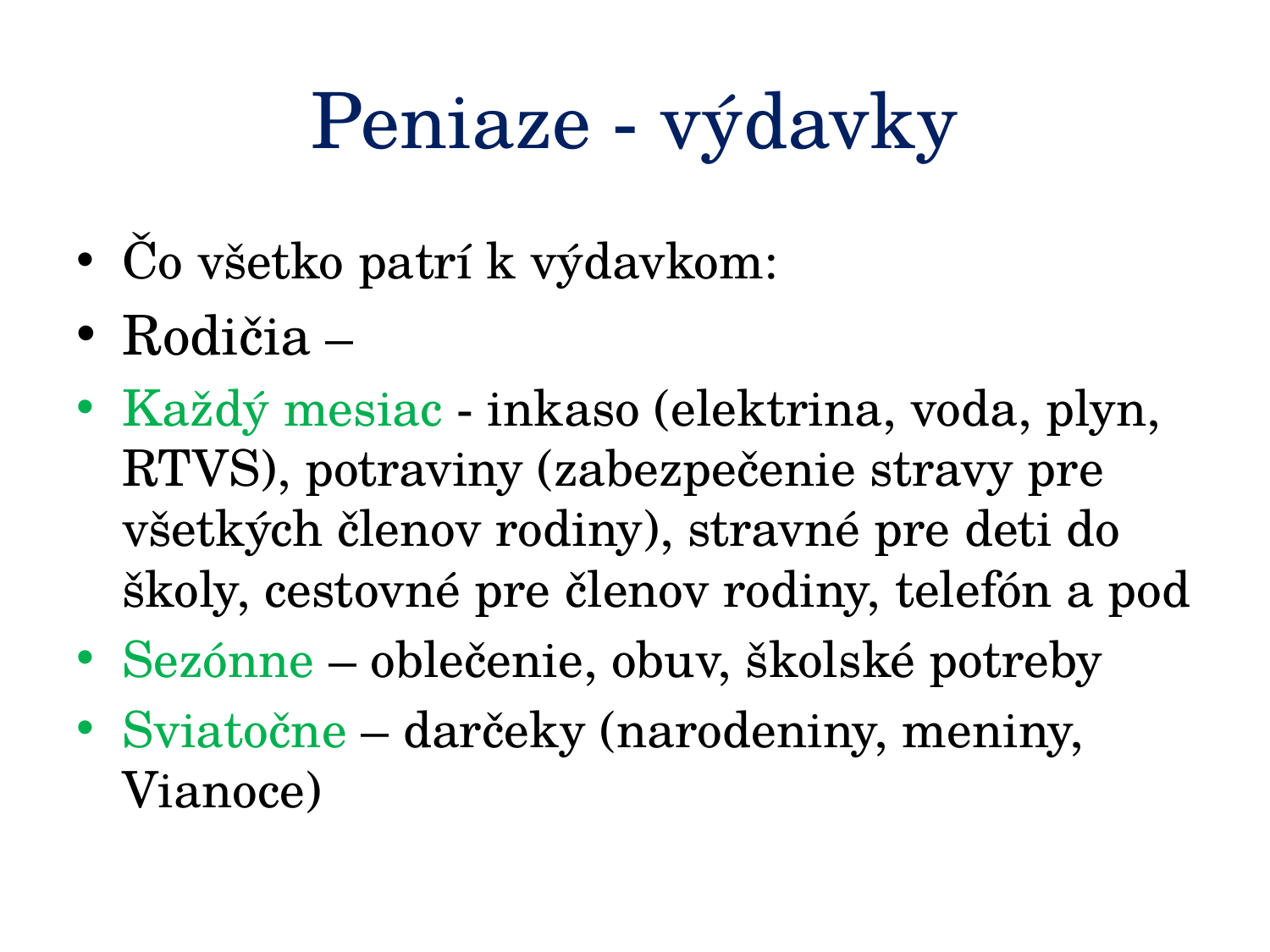

# Peniaze - výdavky
Čo všetko patrí k výdavkom:
Rodičia –
Každý mesiac - inkaso (elektrina, voda, plyn, RTVS), potraviny (zabezpečenie stravy pre všetkých členov rodiny), stravné pre deti do školy, cestovné pre členov rodiny, telefón a pod
Sezónne – oblečenie, obuv, školské potreby
Sviatočne – darčeky (narodeniny, meniny, Vianoce)